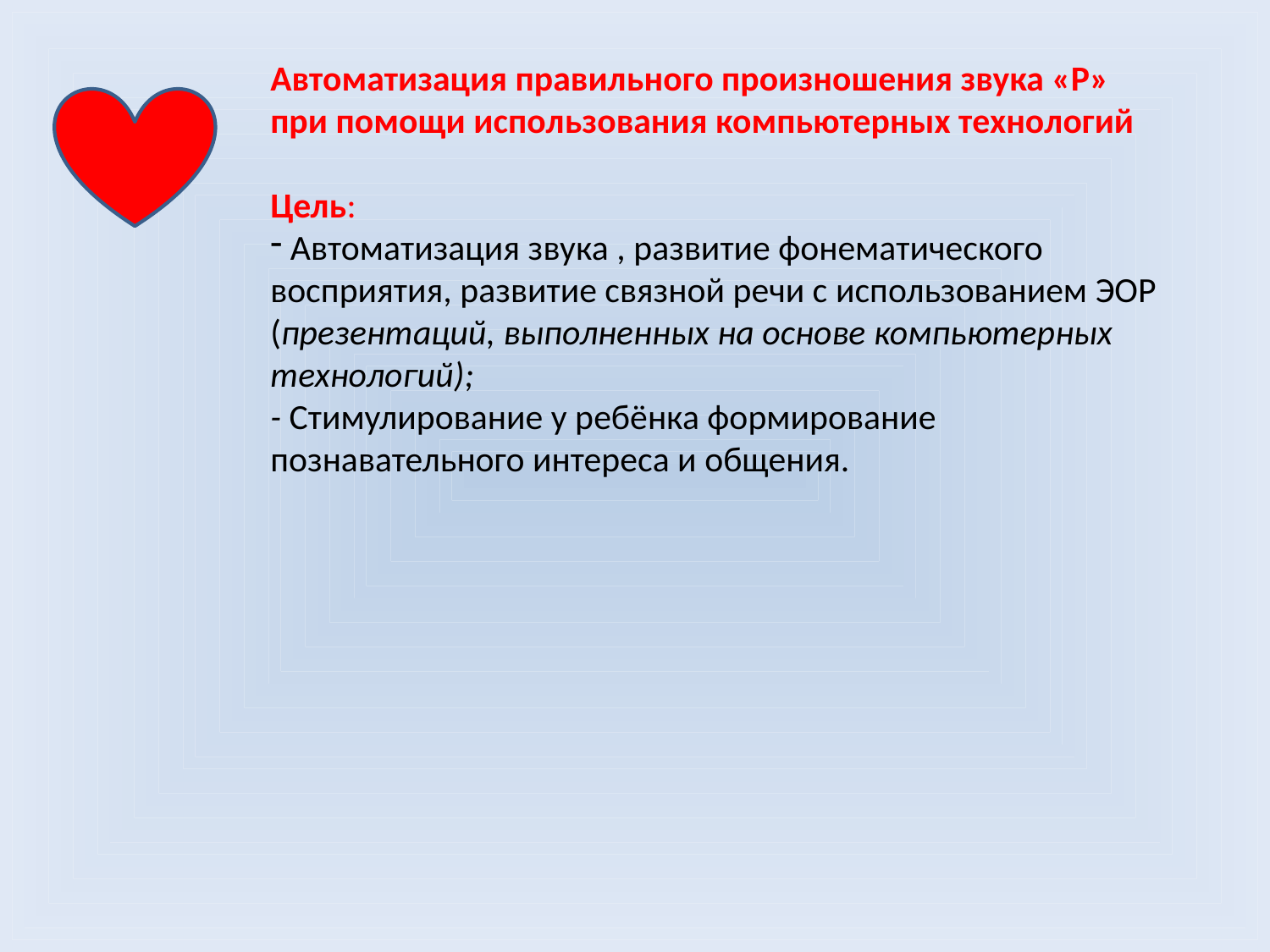

Автоматизация правильного произношения звука «Р» при помощи использования компьютерных технологий

Цель:
 Автоматизация звука , развитие фонематического восприятия, развитие связной речи с использованием ЭОР (презентаций, выполненных на основе компьютерных технологий);
- Стимулирование у ребёнка формирование познавательного интереса и общения.